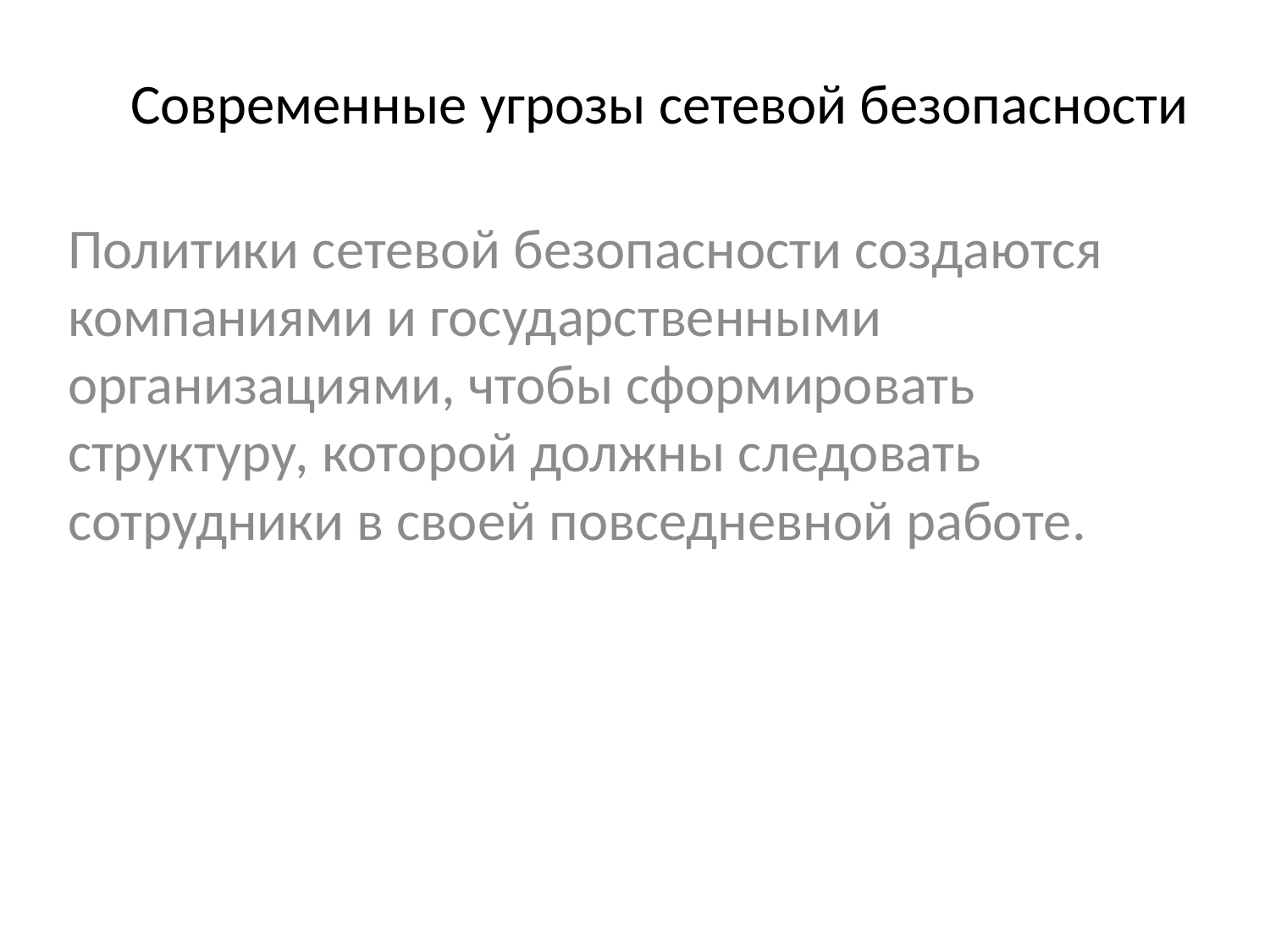

# Современные угрозы сетевой безопасности
Политики сетевой безопасности создаются компаниями и государственными организациями, чтобы сформировать структуру, которой должны следовать сотрудники в своей повседневной работе.